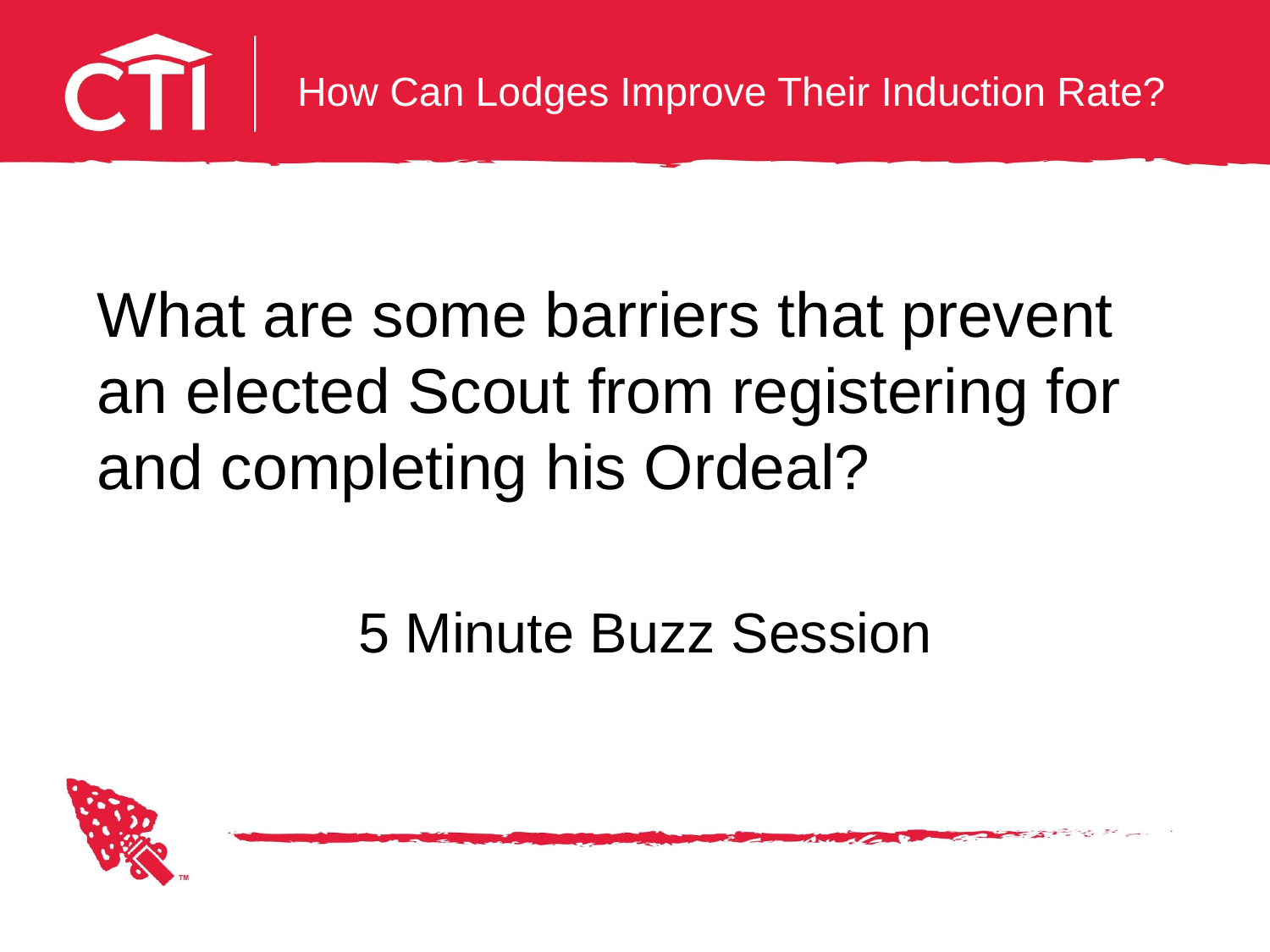

# How Can Lodges Improve Their Induction Rate?
What are some barriers that prevent an elected Scout from registering for and completing his Ordeal?
5 Minute Buzz Session